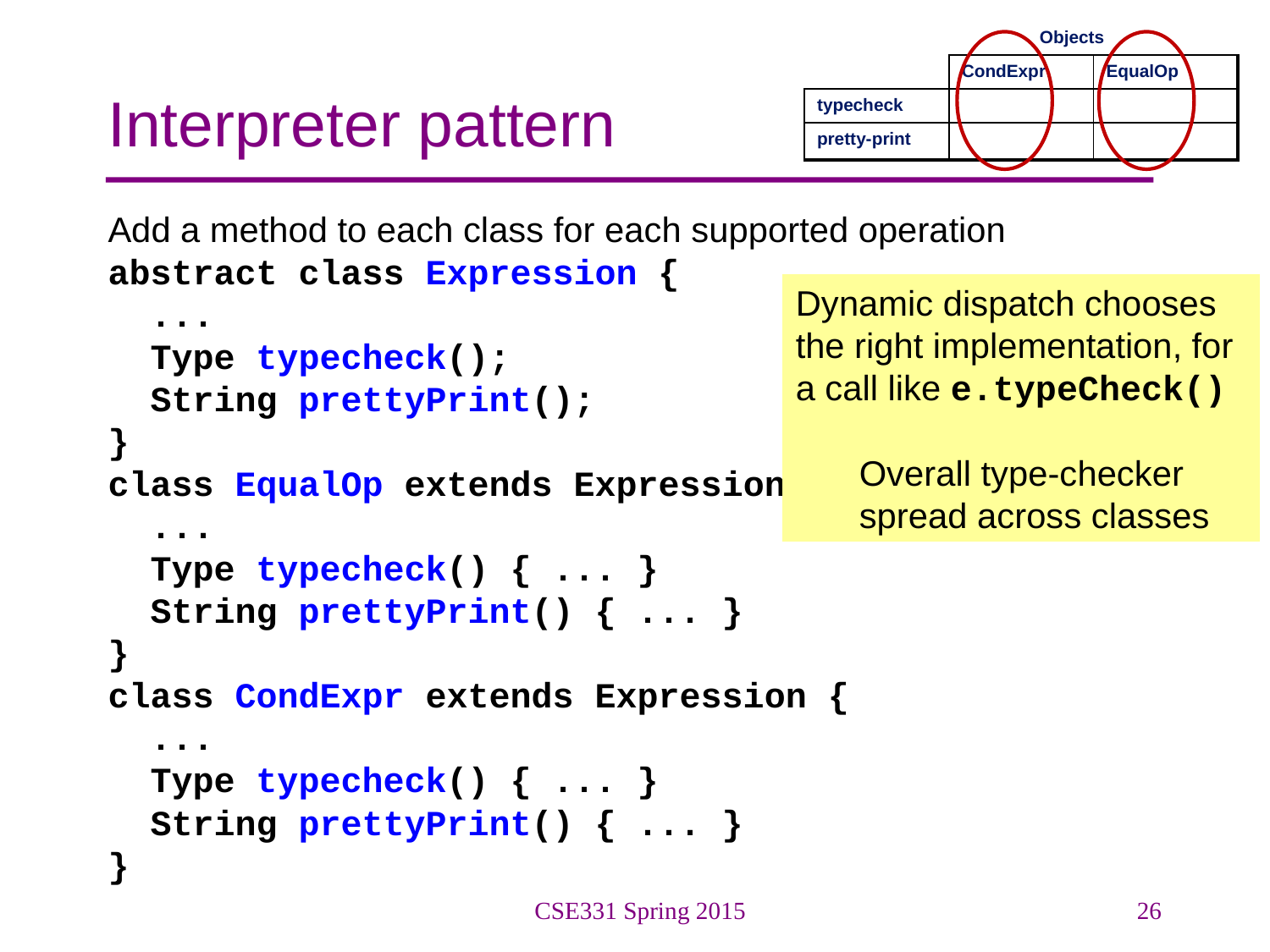

|  | Objects |  |
| --- | --- | --- |
|  | CondExpr | EqualOp |
| typecheck |  |  |
| pretty-print |  |  |

# Interpreter pattern
Add a method to each class for each supported operation
abstract class Expression {
  ...
  Type typecheck();
  String prettyPrint();
}
class EqualOp extends Expression {
  ...
  Type typecheck() { ... }
  String prettyPrint() { ... }
}
class CondExpr extends Expression {
  ...
  Type typecheck() { ... }
  String prettyPrint() { ... }
}
Dynamic dispatch chooses the right implementation, for a call like e.typeCheck()

Overall type-checker spread across classes
CSE331 Spring 2015
26